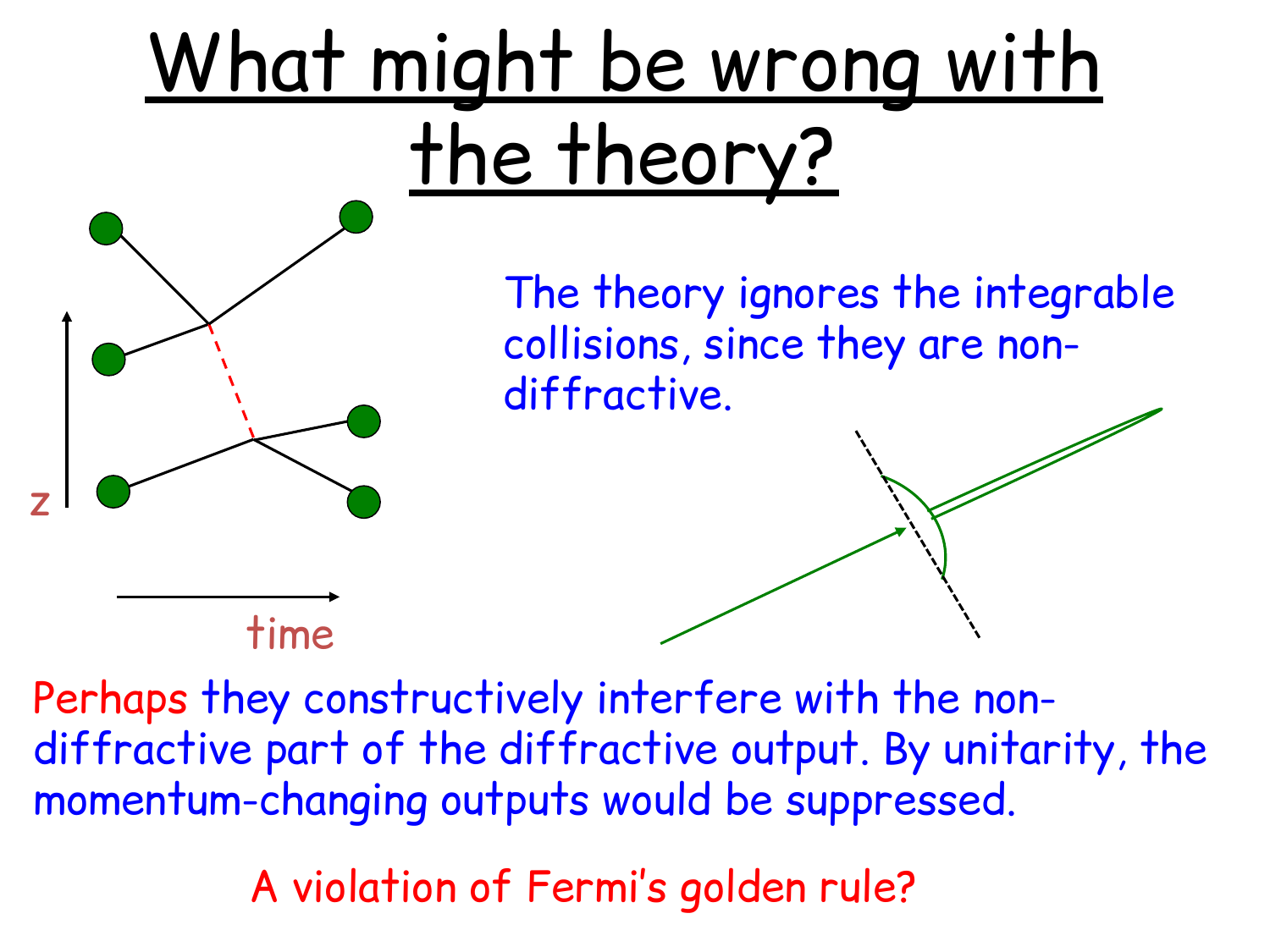

What might be wrong with the theory?

The theory ignores the integrable collisions, since they are non-diffractive.

z

time
Perhaps they constructively interfere with the non-diffractive part of the diffractive output. By unitarity, the momentum-changing outputs would be suppressed.
A violation of Fermi’s golden rule?